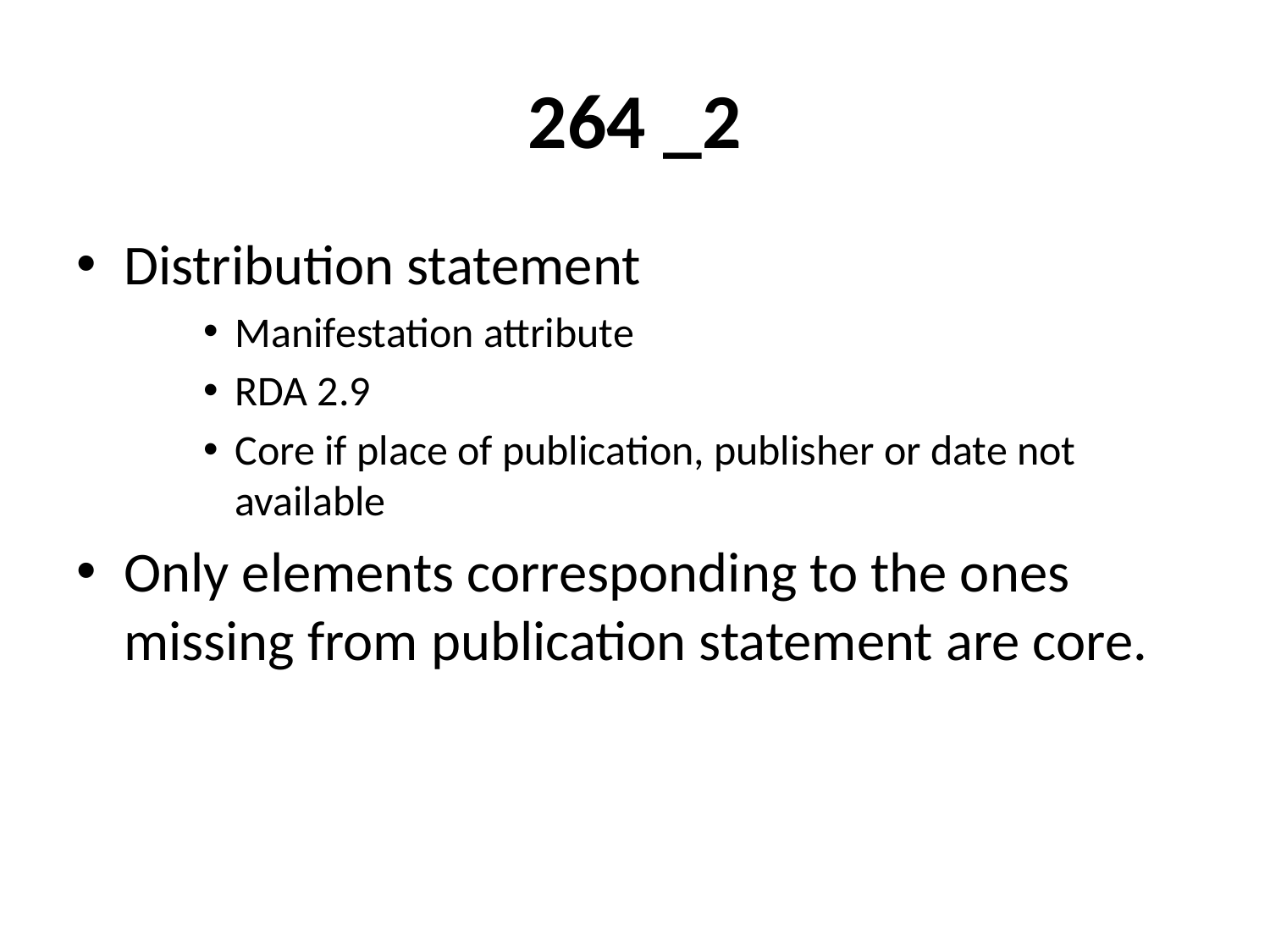

# 264 _2
Distribution statement
Manifestation attribute
RDA 2.9
Core if place of publication, publisher or date not available
Only elements corresponding to the ones missing from publication statement are core.